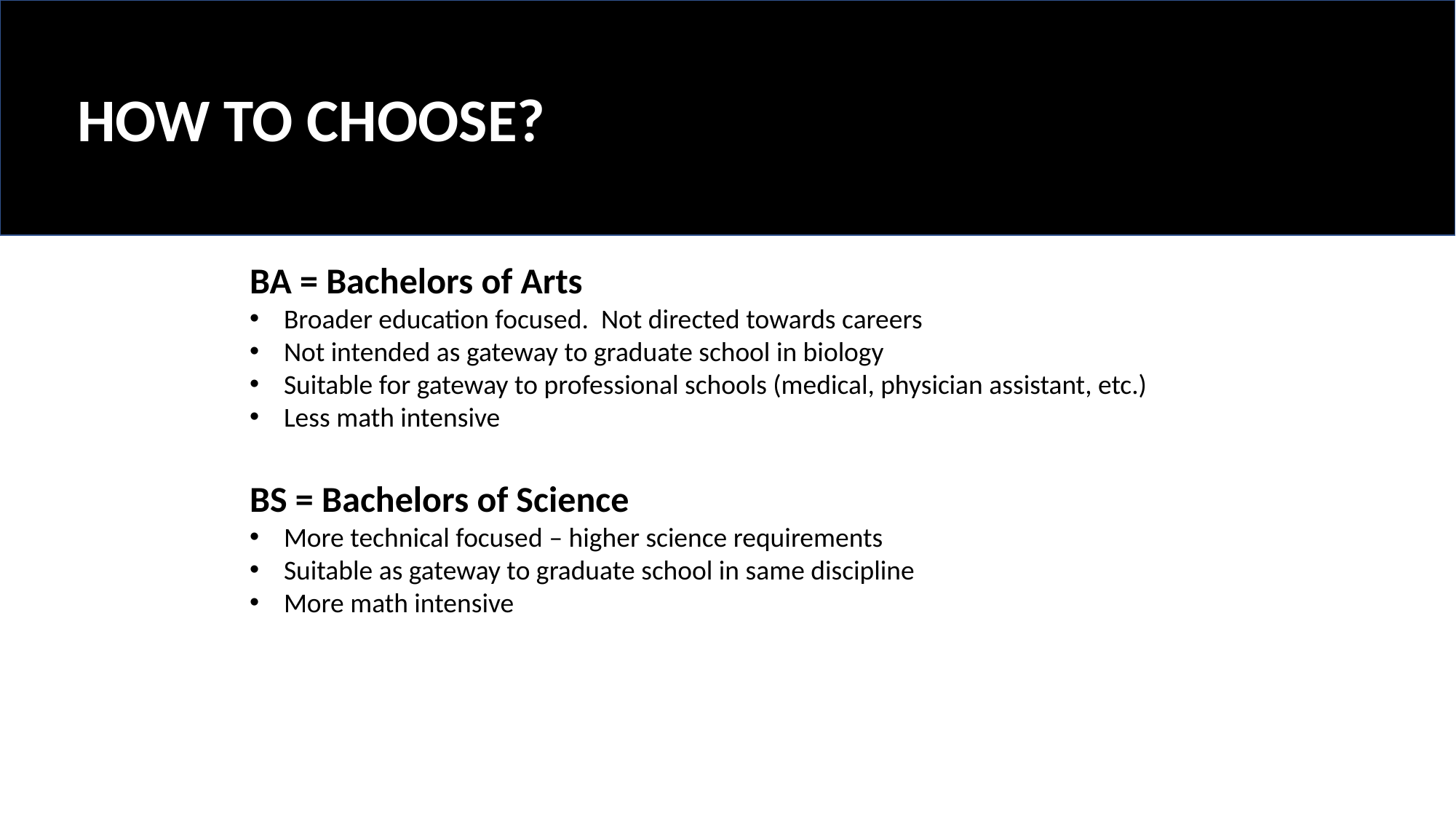

HOW TO CHOOSE?
BA = Bachelors of Arts
Broader education focused.  Not directed towards careers
Not intended as gateway to graduate school in biology
Suitable for gateway to professional schools (medical, physician assistant, etc.)
Less math intensive

BS = Bachelors of Science
More technical focused – higher science requirements
Suitable as gateway to graduate school in same discipline
More math intensive